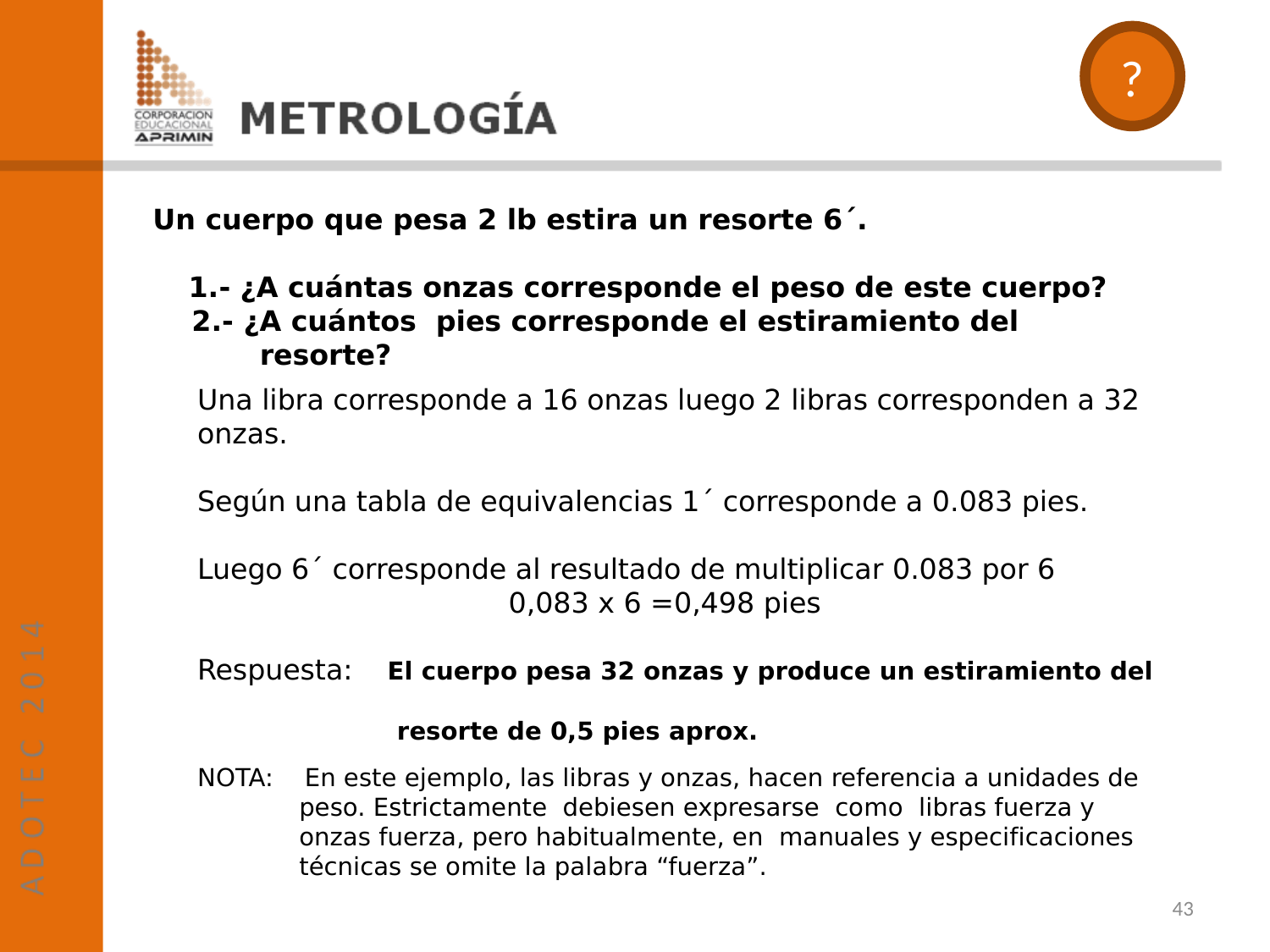

?
# Un cuerpo que pesa 2 lb estira un resorte 6´. 1.- ¿A cuántas onzas corresponde el peso de este cuerpo? 2.- ¿A cuántos  pies corresponde el estiramiento del resorte?

Una libra corresponde a 16 onzas luego 2 libras corresponden a 32 onzas.
Según una tabla de equivalencias 1´ corresponde a 0.083 pies.

Luego 6´ corresponde al resultado de multiplicar 0.083 por 6
                                   0,083 x 6 =0,498 pies

Respuesta:    El cuerpo pesa 32 onzas y produce un estiramiento del
                       resorte de 0,5 pies aprox.
NOTA:    En este ejemplo, las libras y onzas, hacen referencia a unidades de
             peso. Estrictamente  debiesen expresarse  como  libras fuerza y
             onzas fuerza, pero habitualmente, en  manuales y especificaciones
             técnicas se omite la palabra “fuerza”.
43